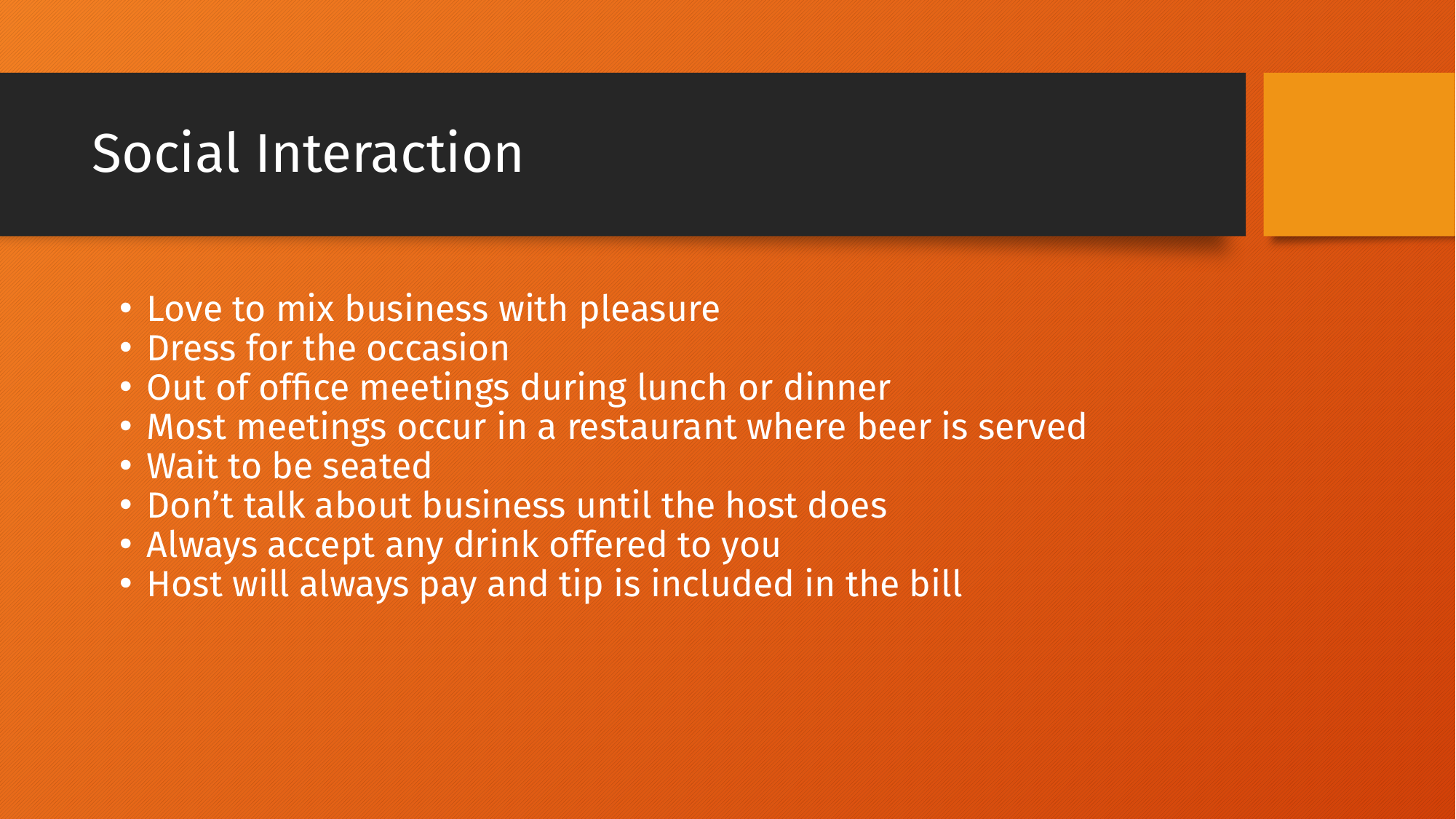

# Social Interaction
Love to mix business with pleasure
Dress for the occasion
Out of office meetings during lunch or dinner
Most meetings occur in a restaurant where beer is served
Wait to be seated
Don’t talk about business until the host does
Always accept any drink offered to you
Host will always pay and tip is included in the bill